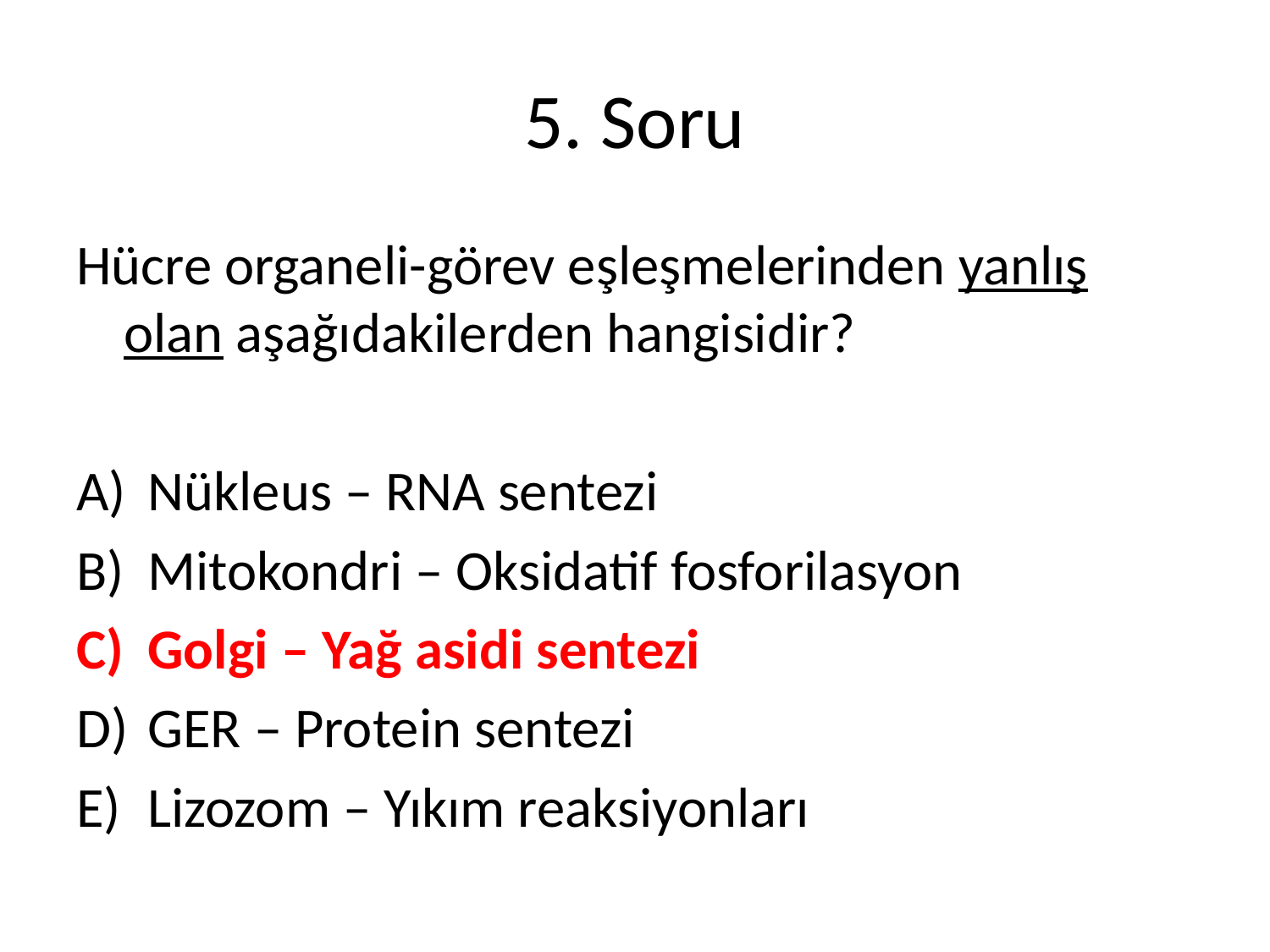

# 5. Soru
Hücre organeli-görev eşleşmelerinden yanlış olan aşağıdakilerden hangisidir?

Nükleus – RNA sentezi
Mitokondri – Oksidatif fosforilasyon
Golgi – Yağ asidi sentezi
GER – Protein sentezi
Lizozom – Yıkım reaksiyonları